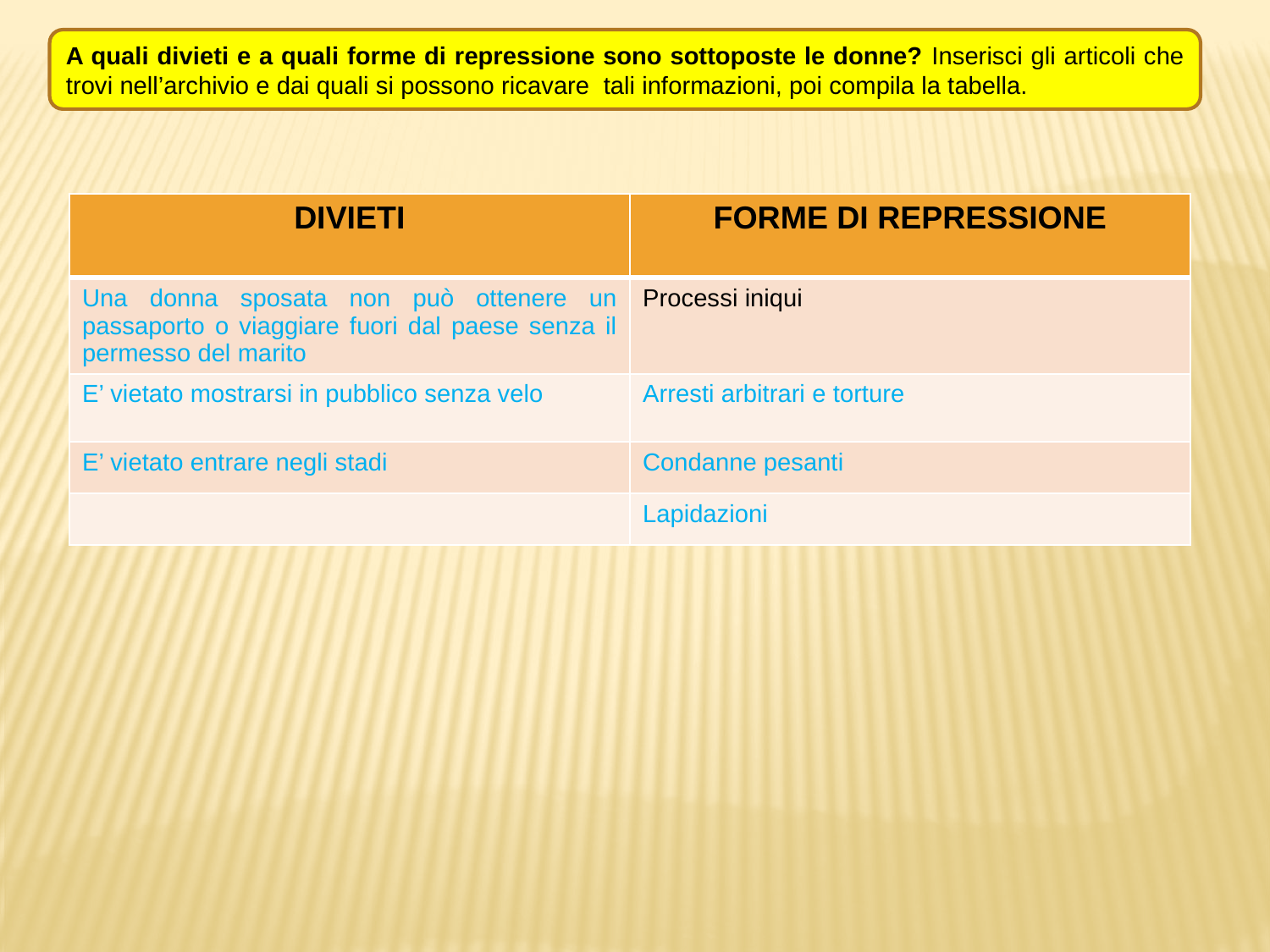

A quali divieti e a quali forme di repressione sono sottoposte le donne? Inserisci gli articoli che trovi nell’archivio e dai quali si possono ricavare  tali informazioni, poi compila la tabella.

| DIVIETI | FORME DI REPRESSIONE |
| --- | --- |
| Una donna sposata non può ottenere un passaporto o viaggiare fuori dal paese senza il permesso del marito | Processi iniqui |
| E’ vietato mostrarsi in pubblico senza velo | Arresti arbitrari e torture |
| E’ vietato entrare negli stadi | Condanne pesanti |
|  | Lapidazioni |